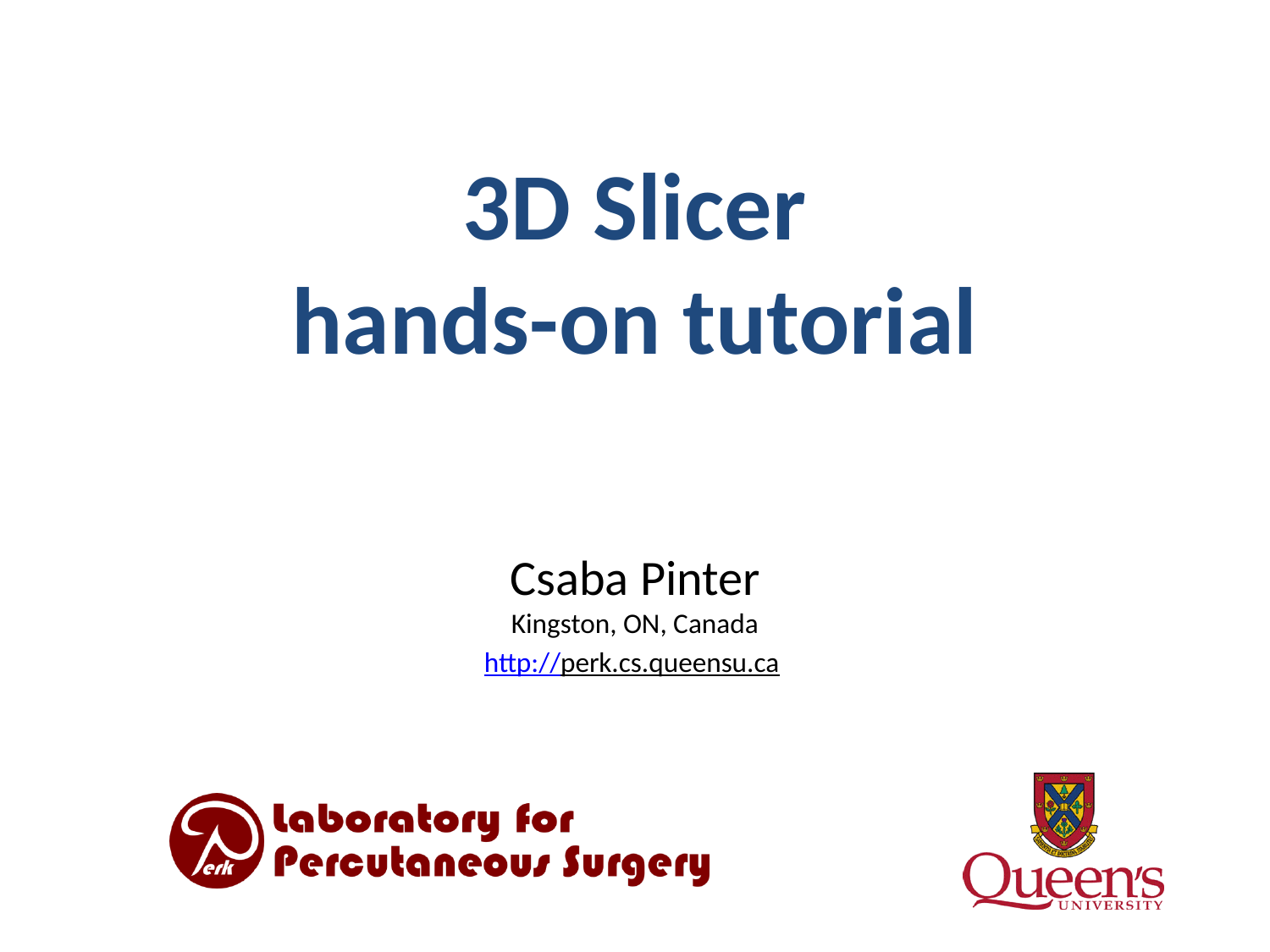

# 3D Slicer hands-on tutorial
Csaba Pinter
Kingston, ON, Canada
http://perk.cs.queensu.ca